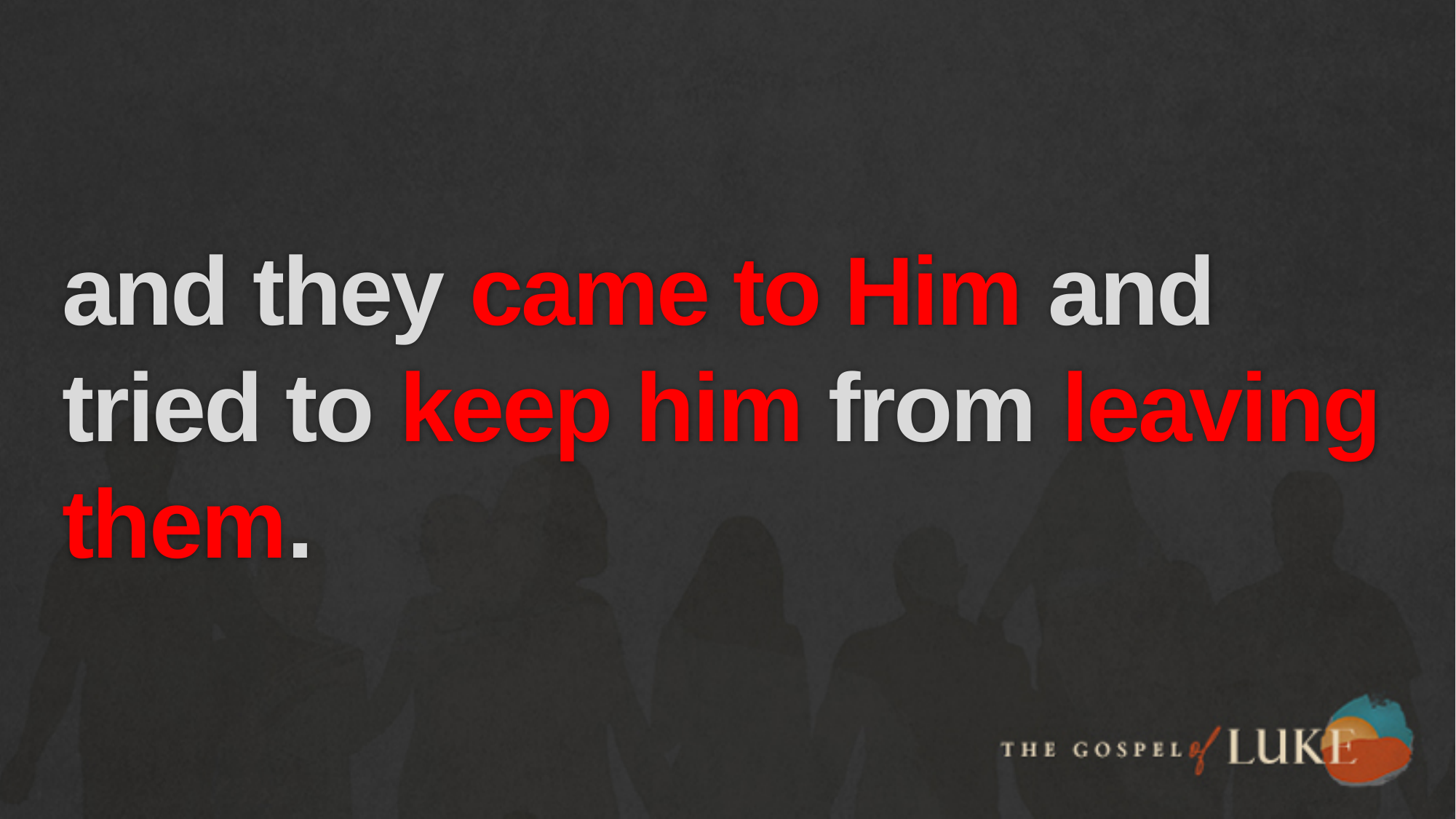

# and they came to Him and tried to keep him from leaving them.